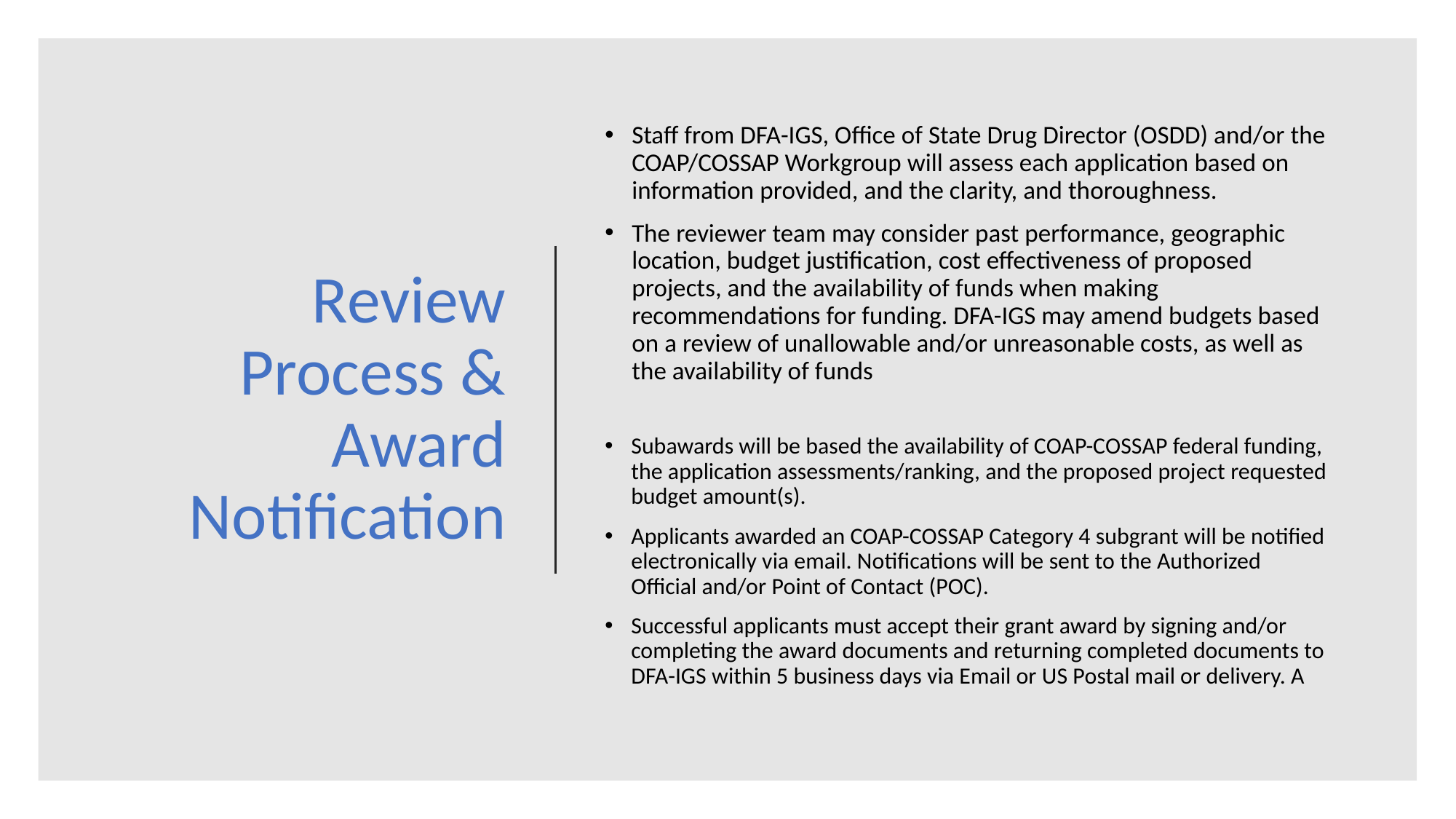

# Review Process & Award Notification
Staff from DFA-IGS, Office of State Drug Director (OSDD) and/or the COAP/COSSAP Workgroup will assess each application based on information provided, and the clarity, and thoroughness.
The reviewer team may consider past performance, geographic location, budget justification, cost effectiveness of proposed projects, and the availability of funds when making recommendations for funding. DFA-IGS may amend budgets based on a review of unallowable and/or unreasonable costs, as well as the availability of funds
Subawards will be based the availability of COAP-COSSAP federal funding, the application assessments/ranking, and the proposed project requested budget amount(s).
Applicants awarded an COAP-COSSAP Category 4 subgrant will be notified electronically via email. Notifications will be sent to the Authorized Official and/or Point of Contact (POC).
Successful applicants must accept their grant award by signing and/or completing the award documents and returning completed documents to DFA-IGS within 5 business days via Email or US Postal mail or delivery. A